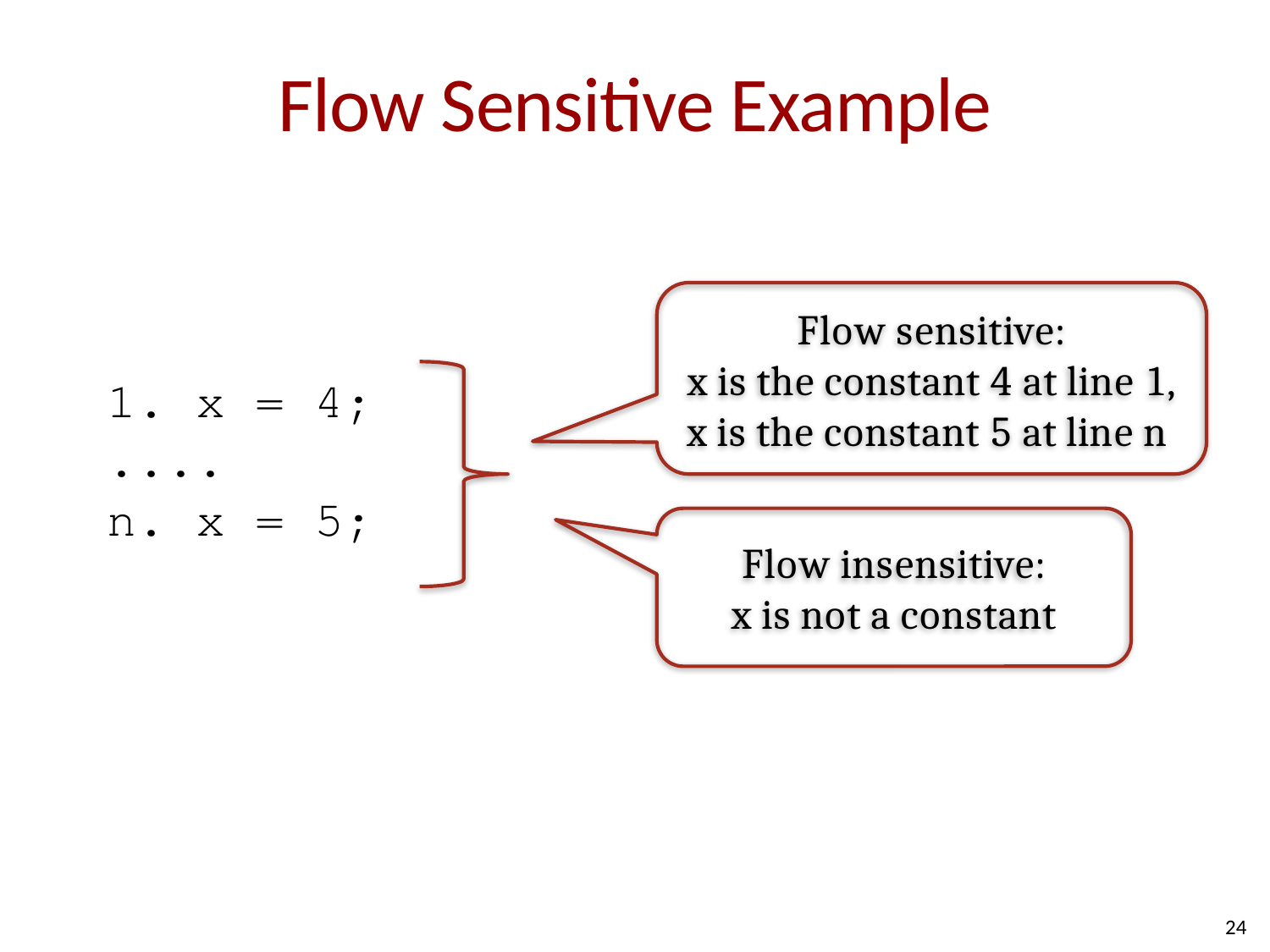

# Flow Sensitive Example
Flow sensitive:
x is the constant 4 at line 1, x is the constant 5 at line n
1. x = 4;
....
n. x = 5;

Flow insensitive:
x is not a constant
24